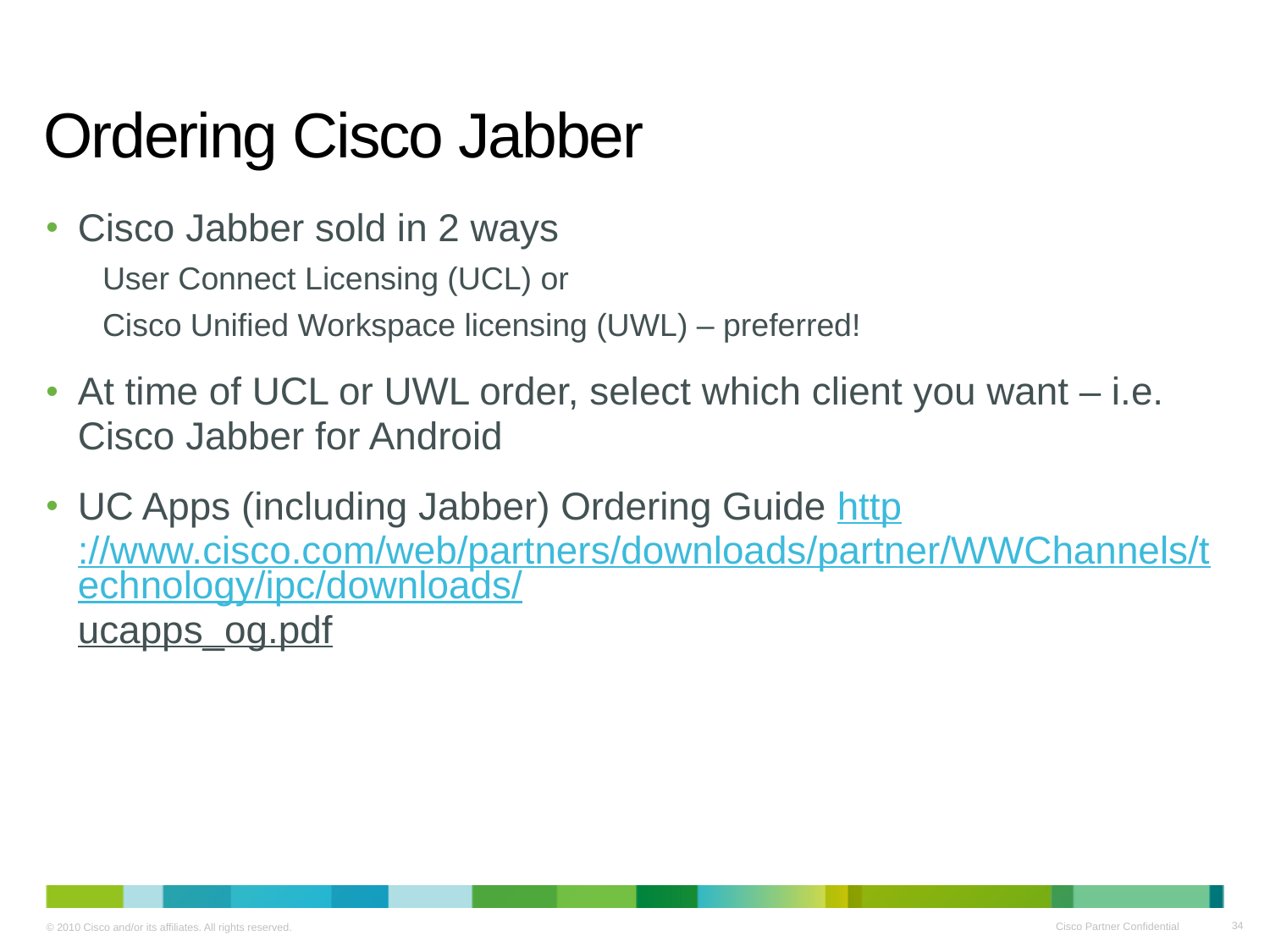

# Ordering Cisco Jabber
Cisco Jabber sold in 2 ways
User Connect Licensing (UCL) or
Cisco Unified Workspace licensing (UWL) – preferred!
At time of UCL or UWL order, select which client you want – i.e. Cisco Jabber for Android
UC Apps (including Jabber) Ordering Guide http://www.cisco.com/web/partners/downloads/partner/WWChannels/technology/ipc/downloads/ucapps_og.pdf